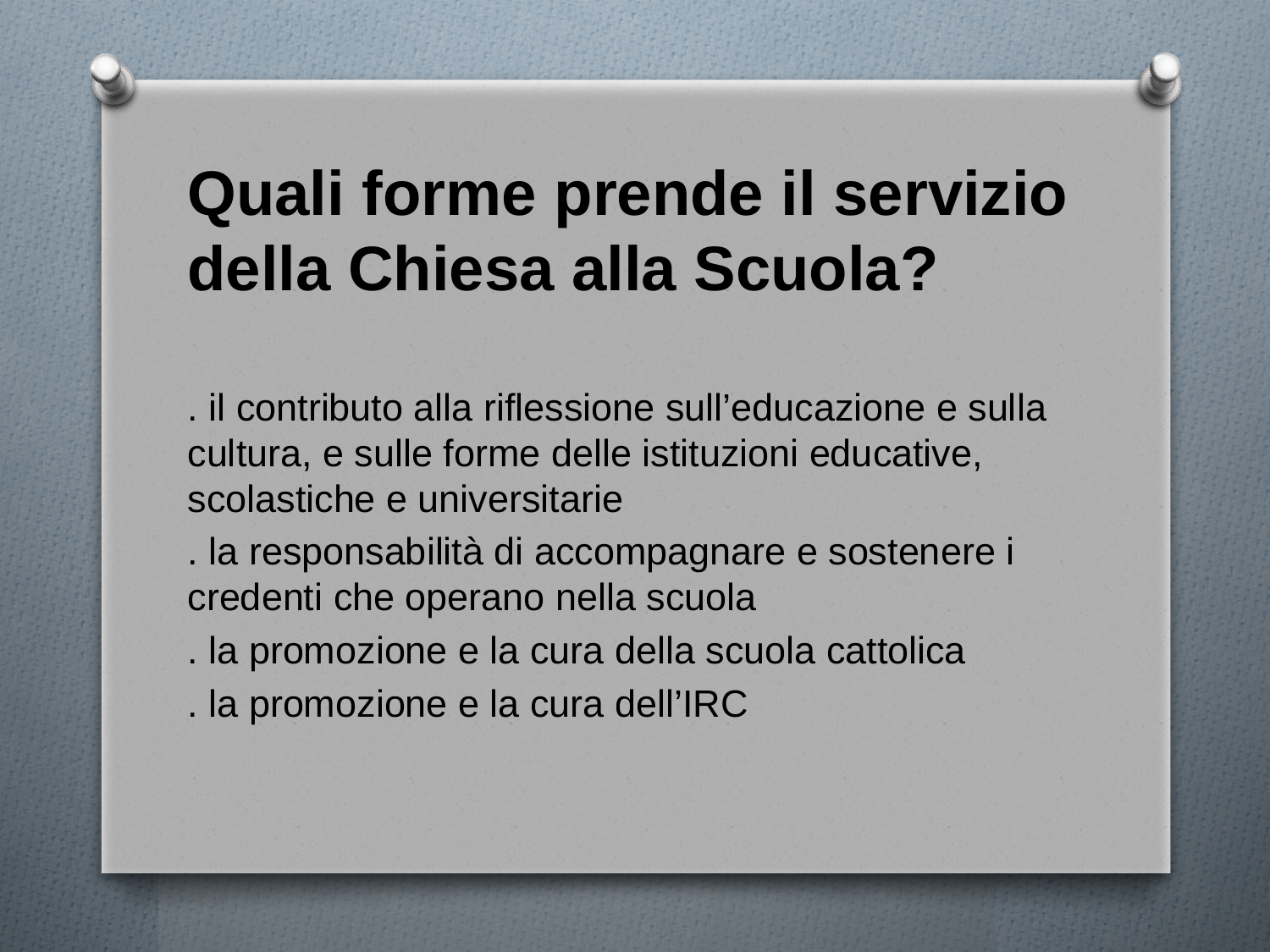

Quali forme prende il servizio della Chiesa alla Scuola?

. il contributo alla riflessione sull’educazione e sulla cultura, e sulle forme delle istituzioni educative, scolastiche e universitarie
. la responsabilità di accompagnare e sostenere i credenti che operano nella scuola
. la promozione e la cura della scuola cattolica
. la promozione e la cura dell’IRC